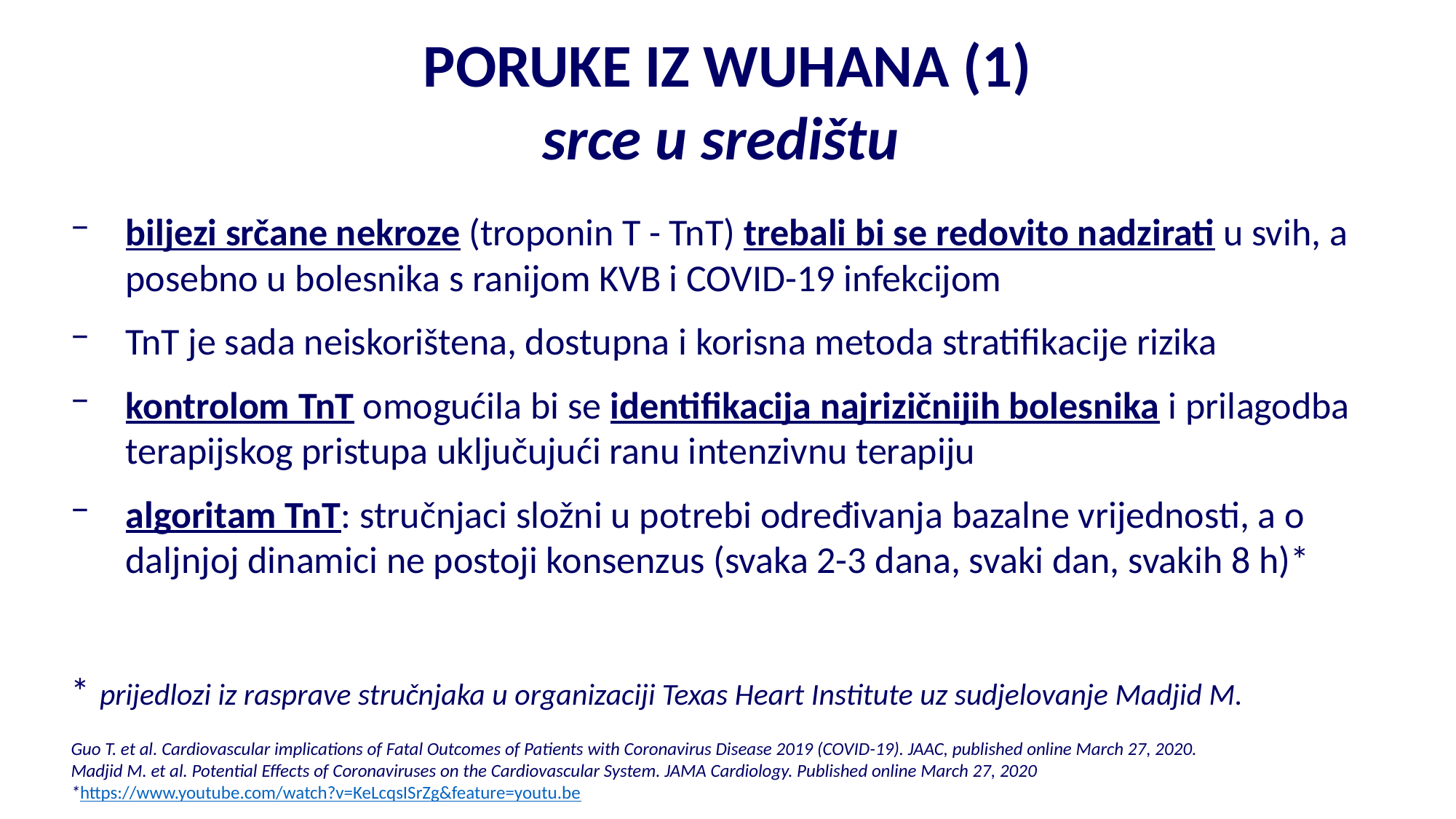

PORUKE IZ WUHANA (1)
srce u središtu
biljezi srčane nekroze (troponin T - TnT) trebali bi se redovito nadzirati u svih, a posebno u bolesnika s ranijom KVB i COVID-19 infekcijom
TnT je sada neiskorištena, dostupna i korisna metoda stratifikacije rizika
kontrolom TnT omogućila bi se identifikacija najrizičnijih bolesnika i prilagodba terapijskog pristupa uključujući ranu intenzivnu terapiju
algoritam TnT: stručnjaci složni u potrebi određivanja bazalne vrijednosti, a o daljnjoj dinamici ne postoji konsenzus (svaka 2-3 dana, svaki dan, svakih 8 h)*

* prijedlozi iz rasprave stručnjaka u organizaciji Texas Heart Institute uz sudjelovanje Madjid M.
Guo T. et al. Cardiovascular implications of Fatal Outcomes of Patients with Coronavirus Disease 2019 (COVID-19). JAAC, published online March 27, 2020.
Madjid M. et al. Potential Effects of Coronaviruses on the Cardiovascular System. JAMA Cardiology. Published online March 27, 2020
*https://www.youtube.com/watch?v=KeLcqsISrZg&feature=youtu.be